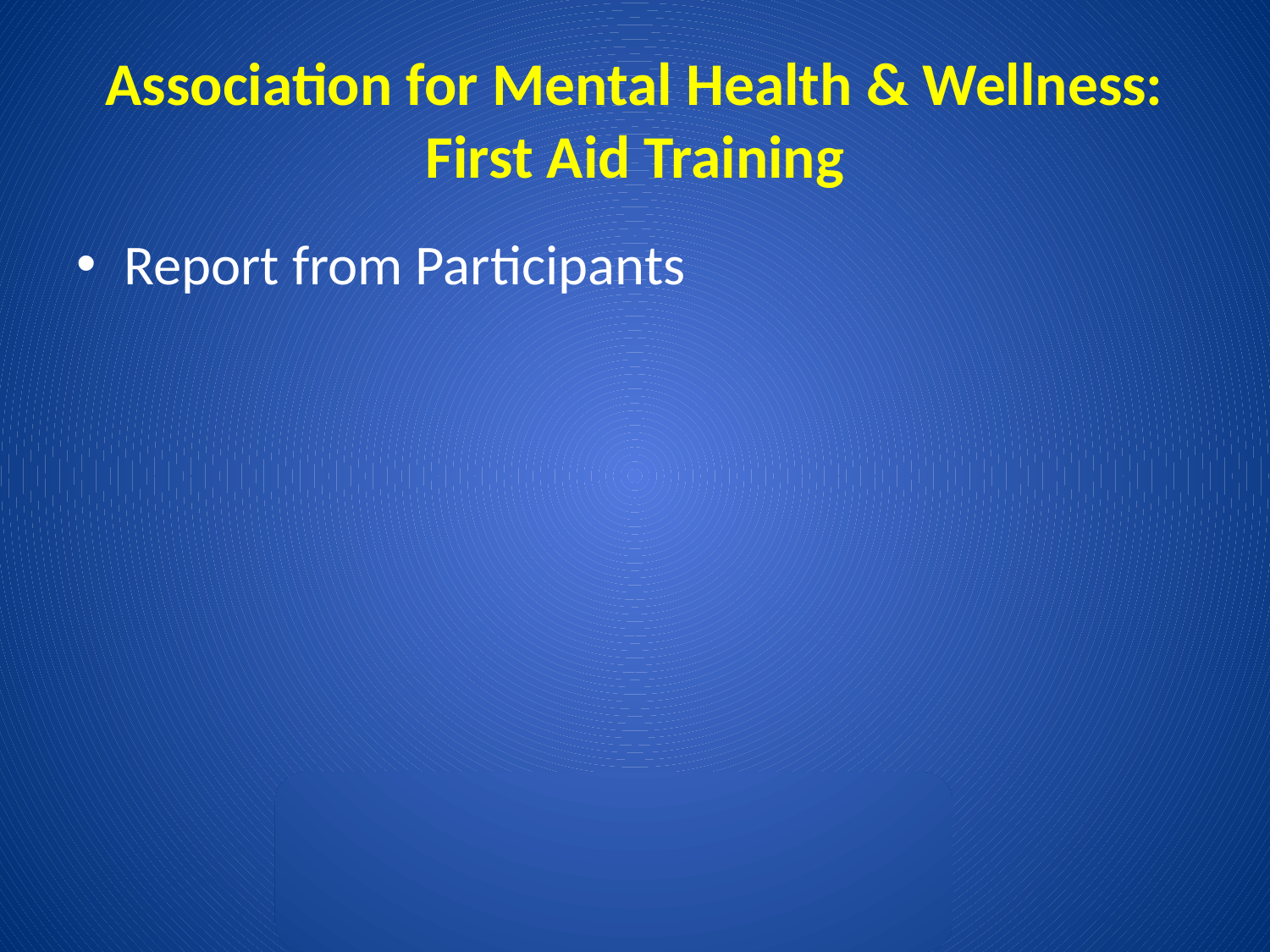

# Association for Mental Health & Wellness: First Aid Training
Report from Participants